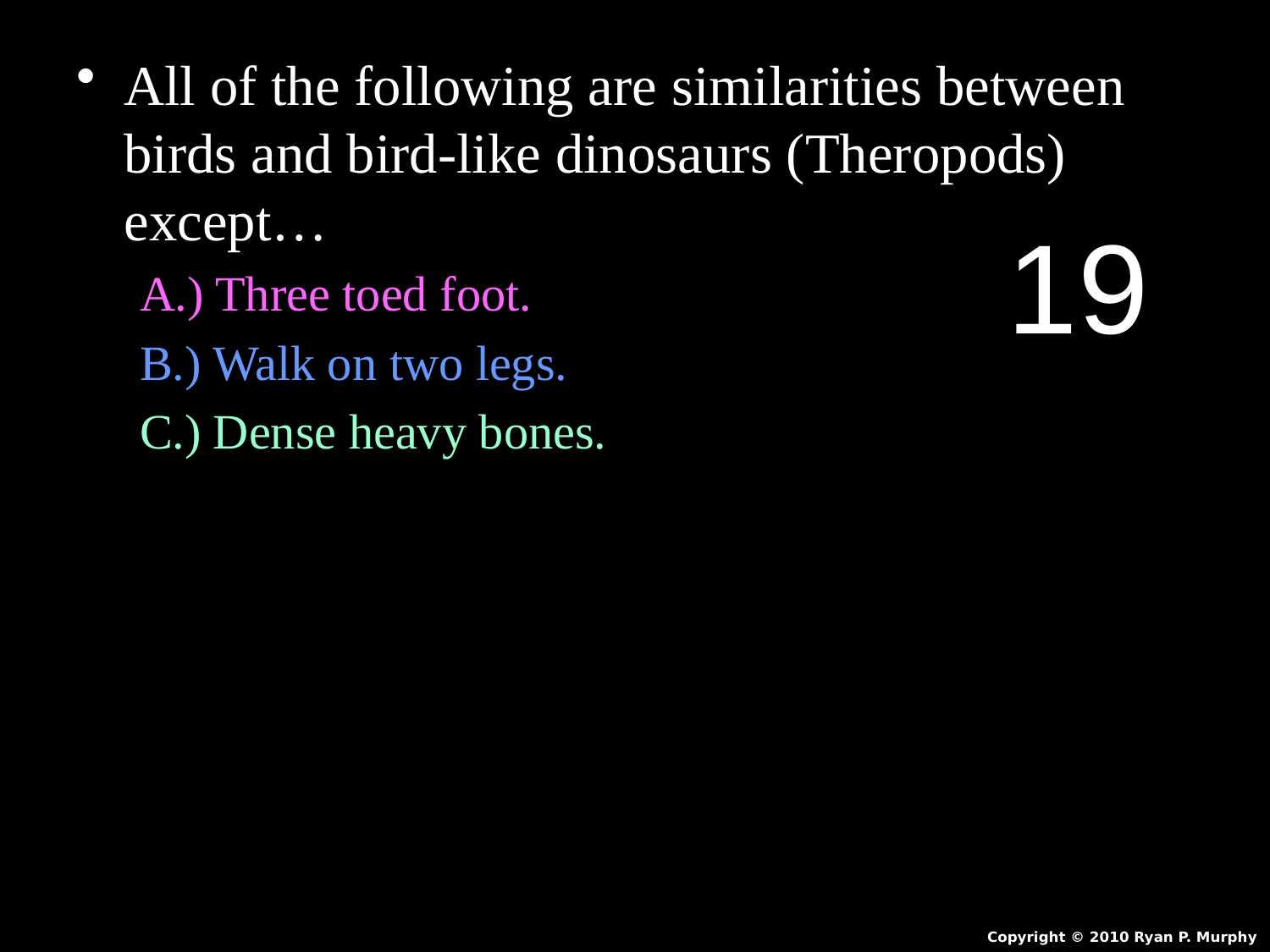

All of the following are similarities between birds and bird-like dinosaurs (Theropods) except…
A.) Three toed foot.
B.) Walk on two legs.
C.) Dense heavy bones.
19
Copyright © 2010 Ryan P. Murphy